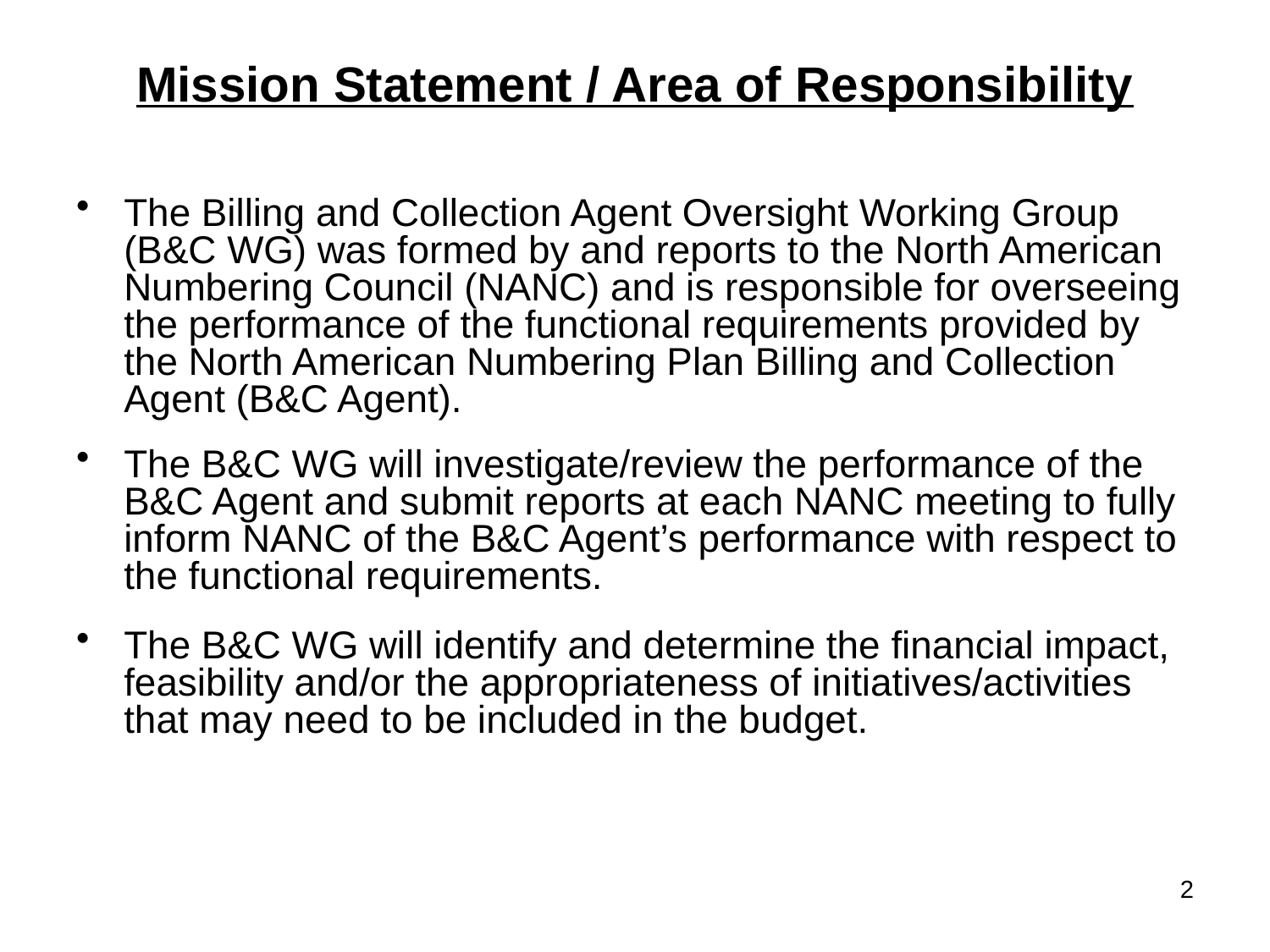

# Mission Statement / Area of Responsibility

The Billing and Collection Agent Oversight Working Group (B&C WG) was formed by and reports to the North American Numbering Council (NANC) and is responsible for overseeing the performance of the functional requirements provided by the North American Numbering Plan Billing and Collection Agent (B&C Agent).

The B&C WG will investigate/review the performance of the B&C Agent and submit reports at each NANC meeting to fully inform NANC of the B&C Agent’s performance with respect to the functional requirements.

The B&C WG will identify and determine the financial impact, feasibility and/or the appropriateness of initiatives/activities that may need to be included in the budget.
2